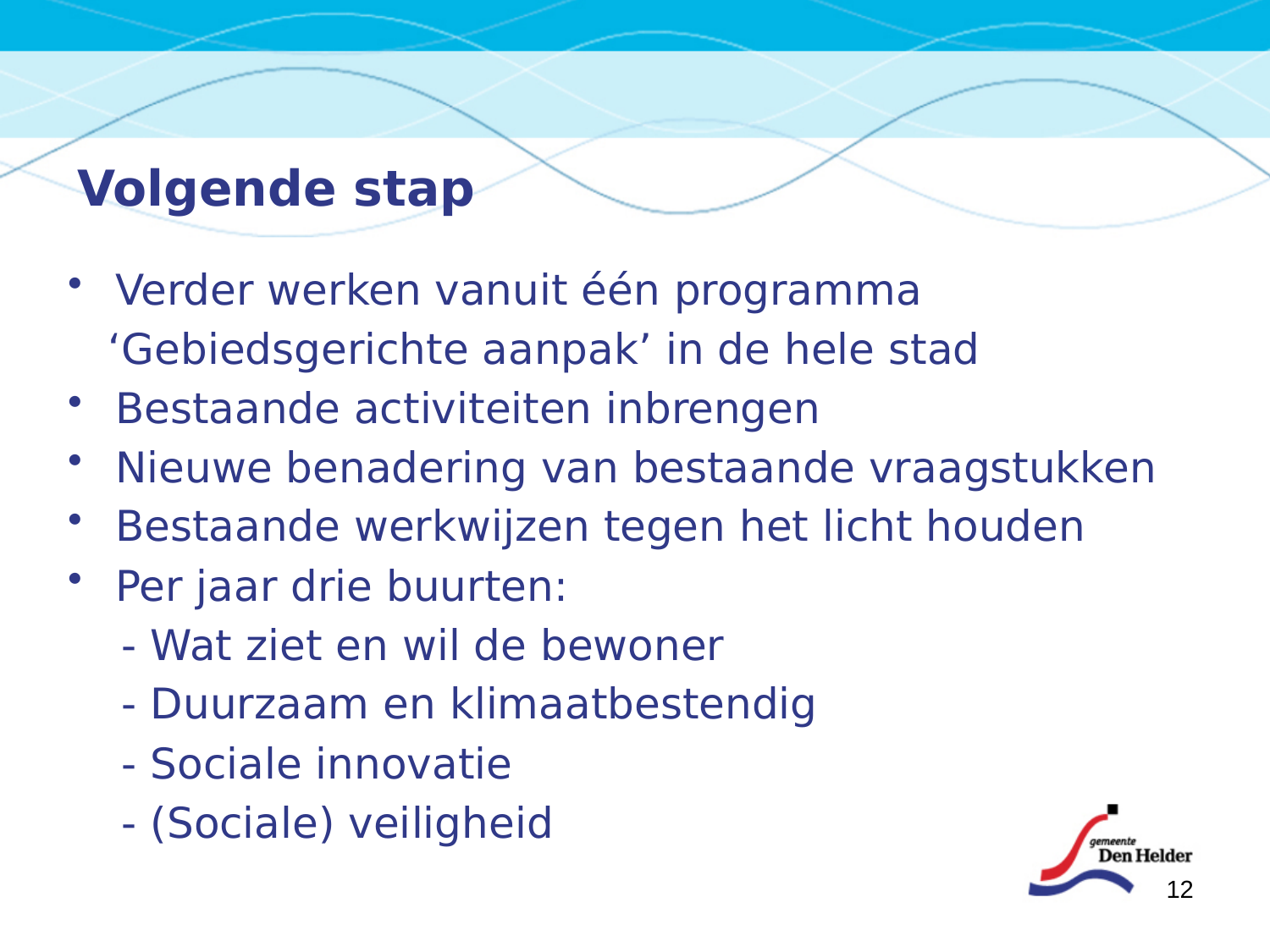

# Volgende stap
Verder werken vanuit één programma
   ‘Gebiedsgerichte aanpak’ in de hele stad
Bestaande activiteiten inbrengen
Nieuwe benadering van bestaande vraagstukken
Bestaande werkwijzen tegen het licht houden
Per jaar drie buurten:
    - Wat ziet en wil de bewoner
    - Duurzaam en klimaatbestendig
    - Sociale innovatie
    - (Sociale) veiligheid

12